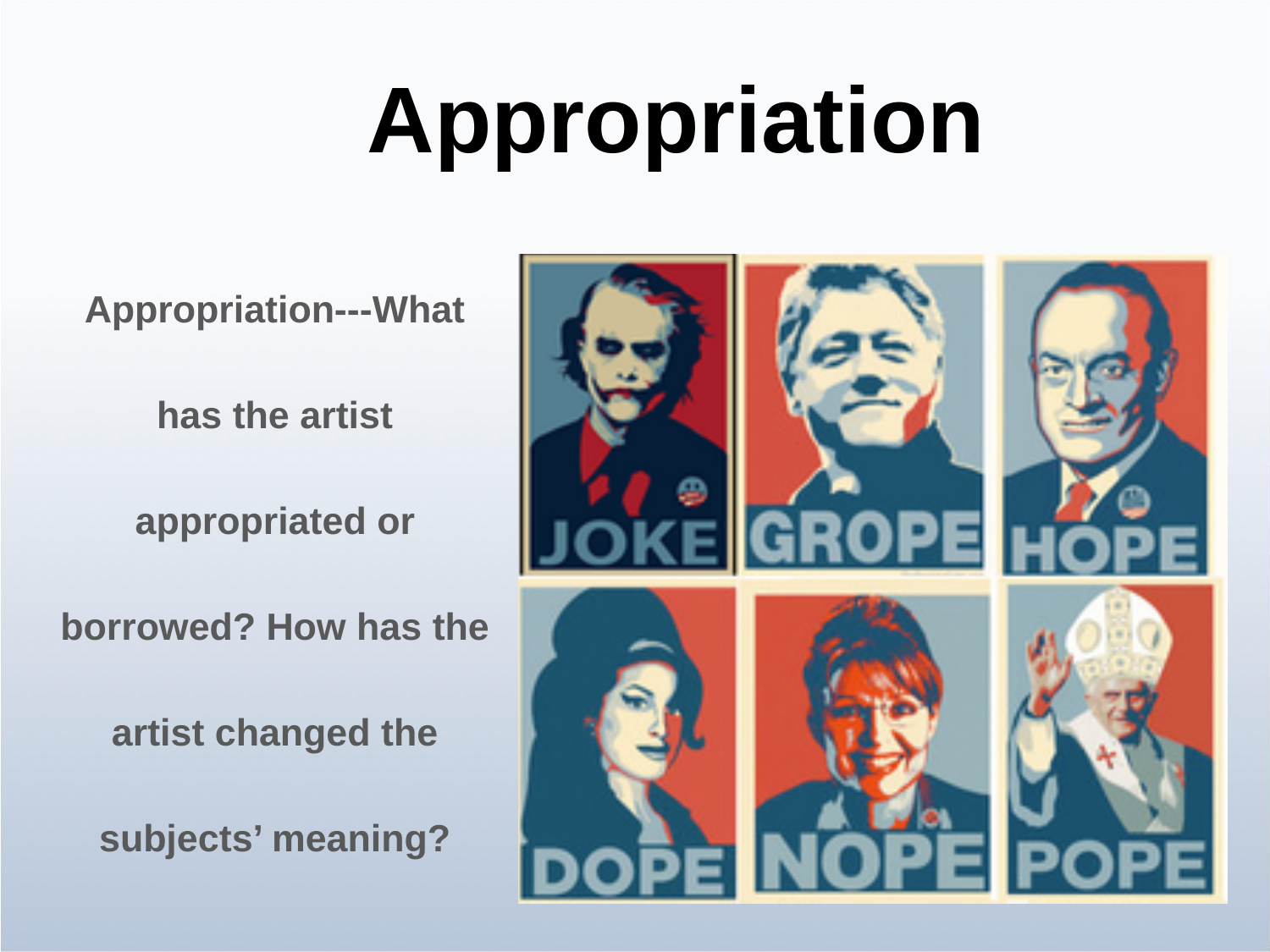

Appropriation

# Appropriation---What has the artist appropriated or borrowed? How has the artist changed the subjects’ meaning?